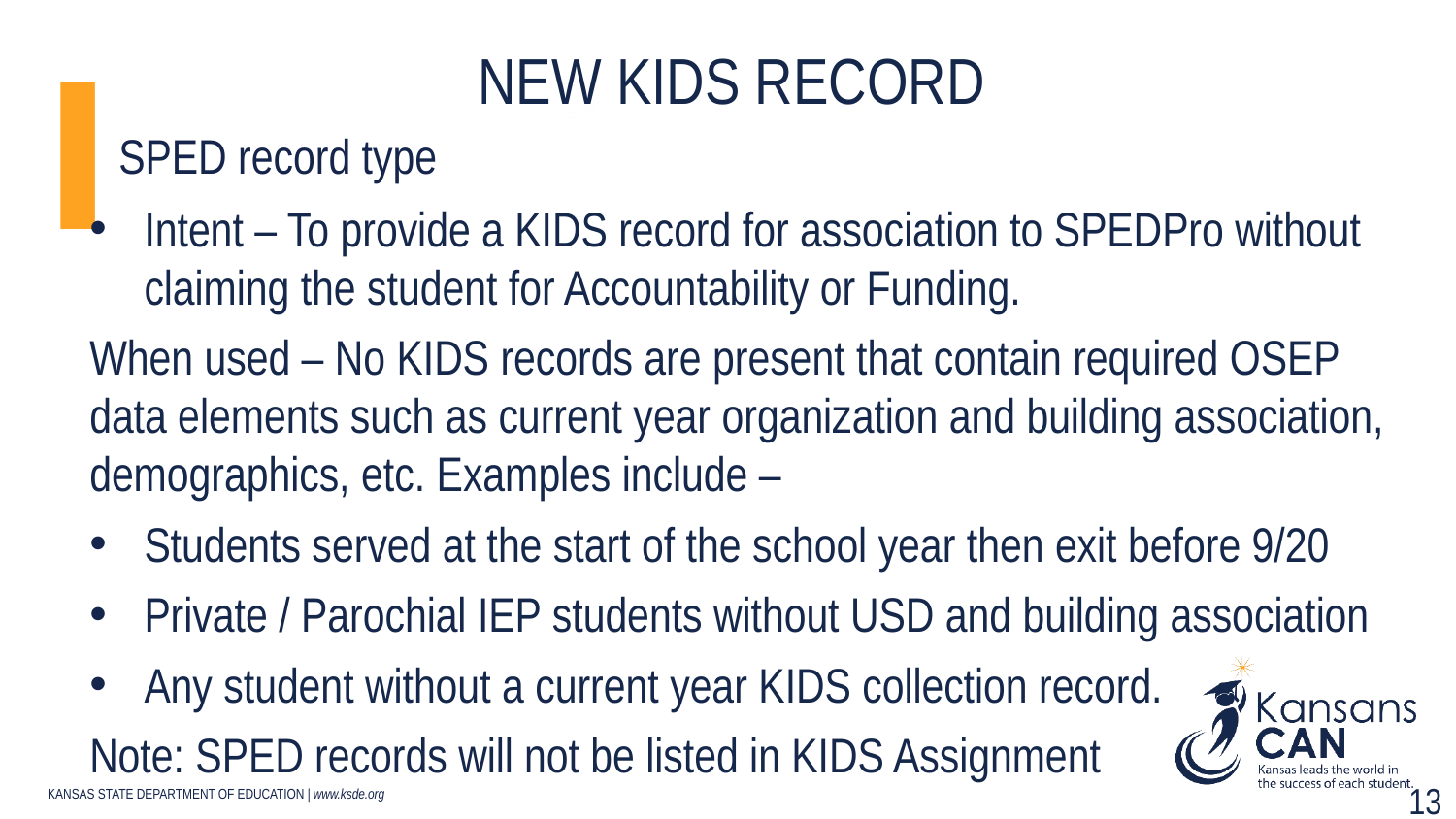

# New kids record
SPED record type
Intent – To provide a KIDS record for association to SPEDPro without claiming the student for Accountability or Funding.
When used – No KIDS records are present that contain required OSEP data elements such as current year organization and building association, demographics, etc. Examples include –
Students served at the start of the school year then exit before 9/20
Private / Parochial IEP students without USD and building association
Any student without a current year KIDS collection record.
Note: SPED records will not be listed in KIDS Assignment
13